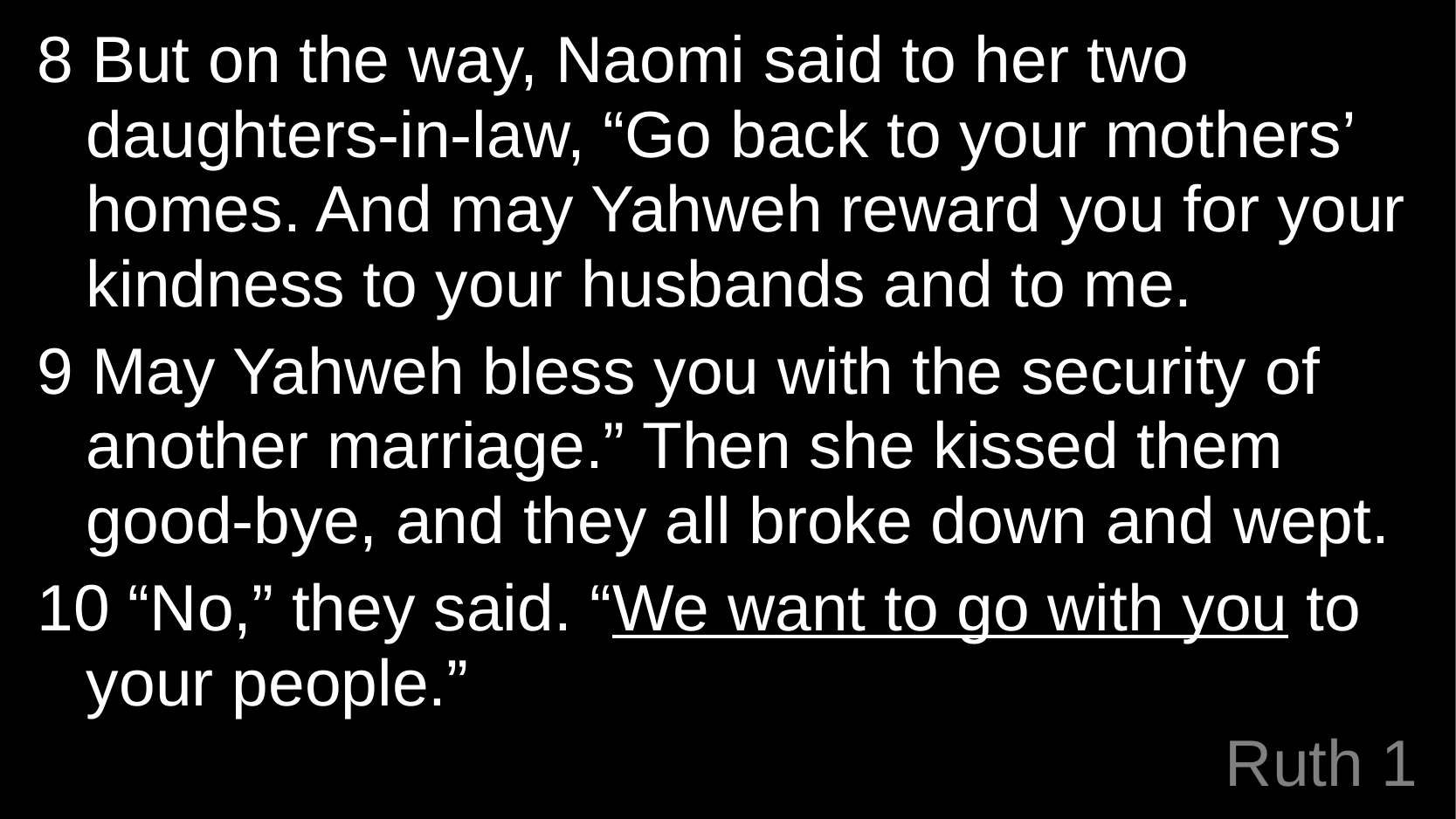

8 But on the way, Naomi said to her two daughters-in-law, “Go back to your mothers’ homes. And may Yahweh reward you for your kindness to your husbands and to me.
9 May Yahweh bless you with the security of another marriage.” Then she kissed them good-bye, and they all broke down and wept.
10 “No,” they said. “We want to go with you to your people.”

# Ruth 1